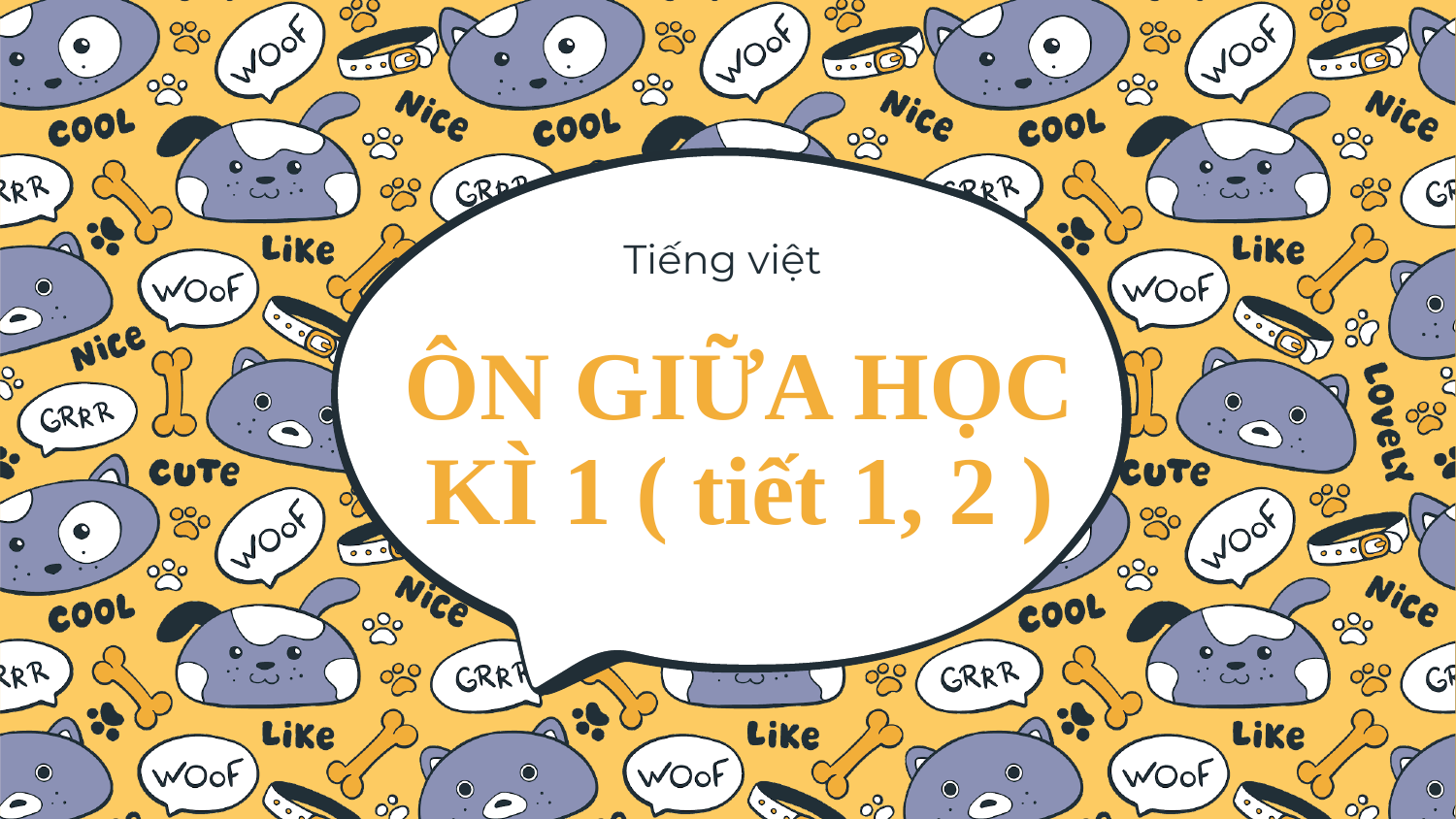

Tiếng việt
# ÔN GIỮA HỌC KÌ 1 ( tiết 1, 2 )